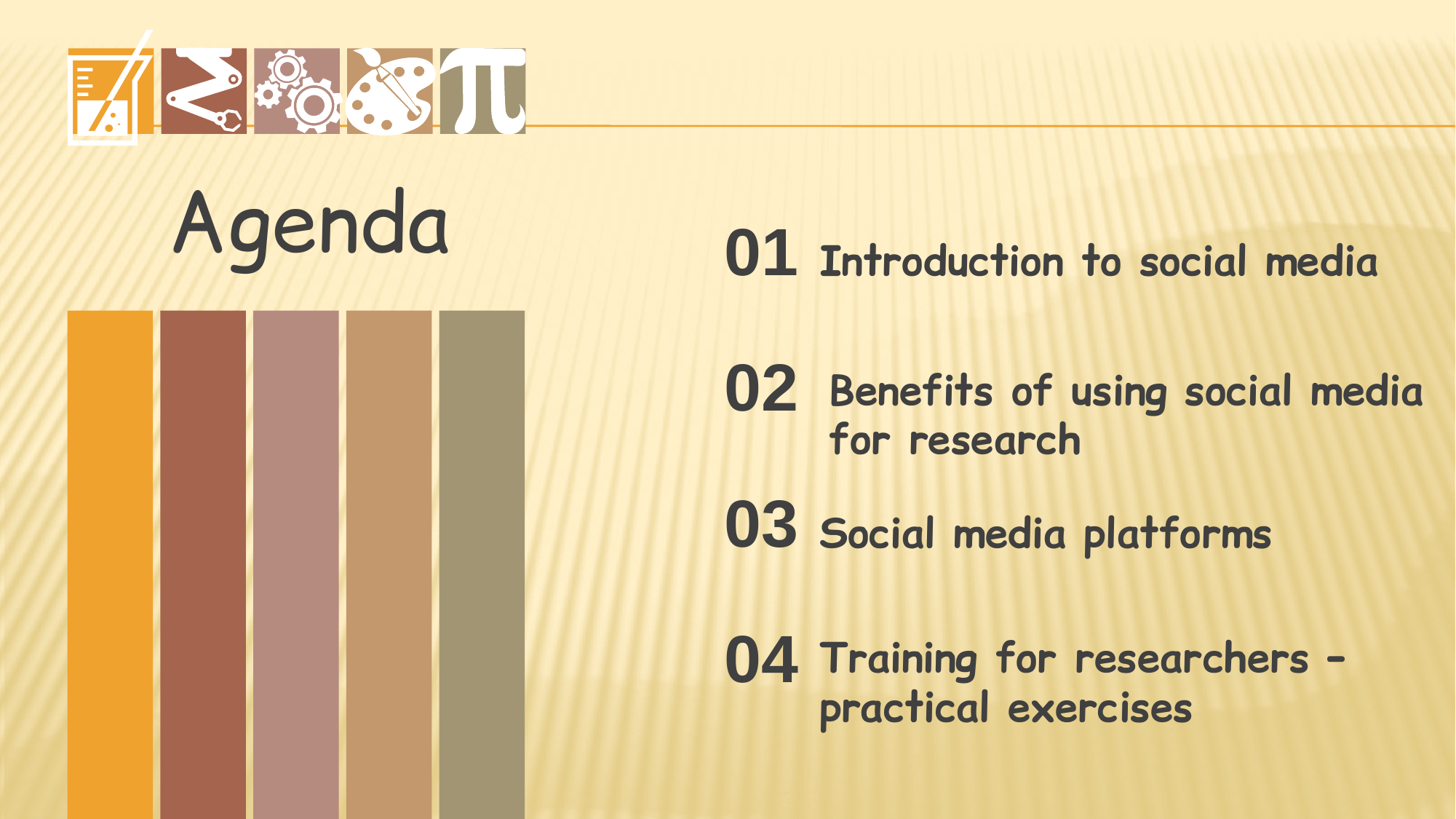

Agenda
01
Introduction to social media

02

Benefits of using social media
for research
03
Social media platforms

04
Training for researchers – practical exercises